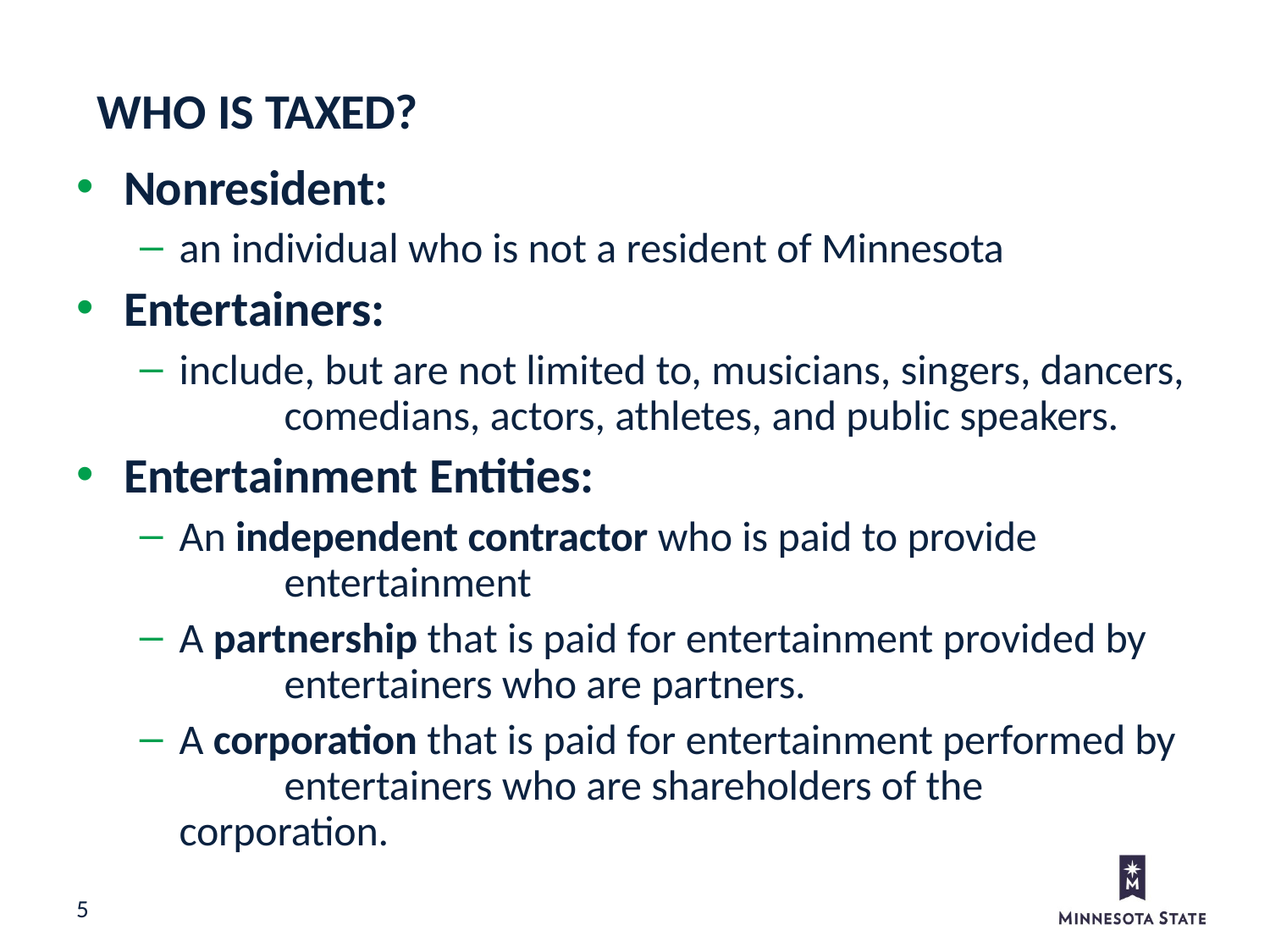

# WHO IS TAXED?
Nonresident:
an individual who is not a resident of Minnesota
Entertainers:
include, but are not limited to, musicians, singers, dancers, 	comedians, actors, athletes, and public speakers.
Entertainment Entities:
An independent contractor who is paid to provide 	entertainment
A partnership that is paid for entertainment provided by 	entertainers who are partners.
A corporation that is paid for entertainment performed by 	entertainers who are shareholders of the corporation.
5